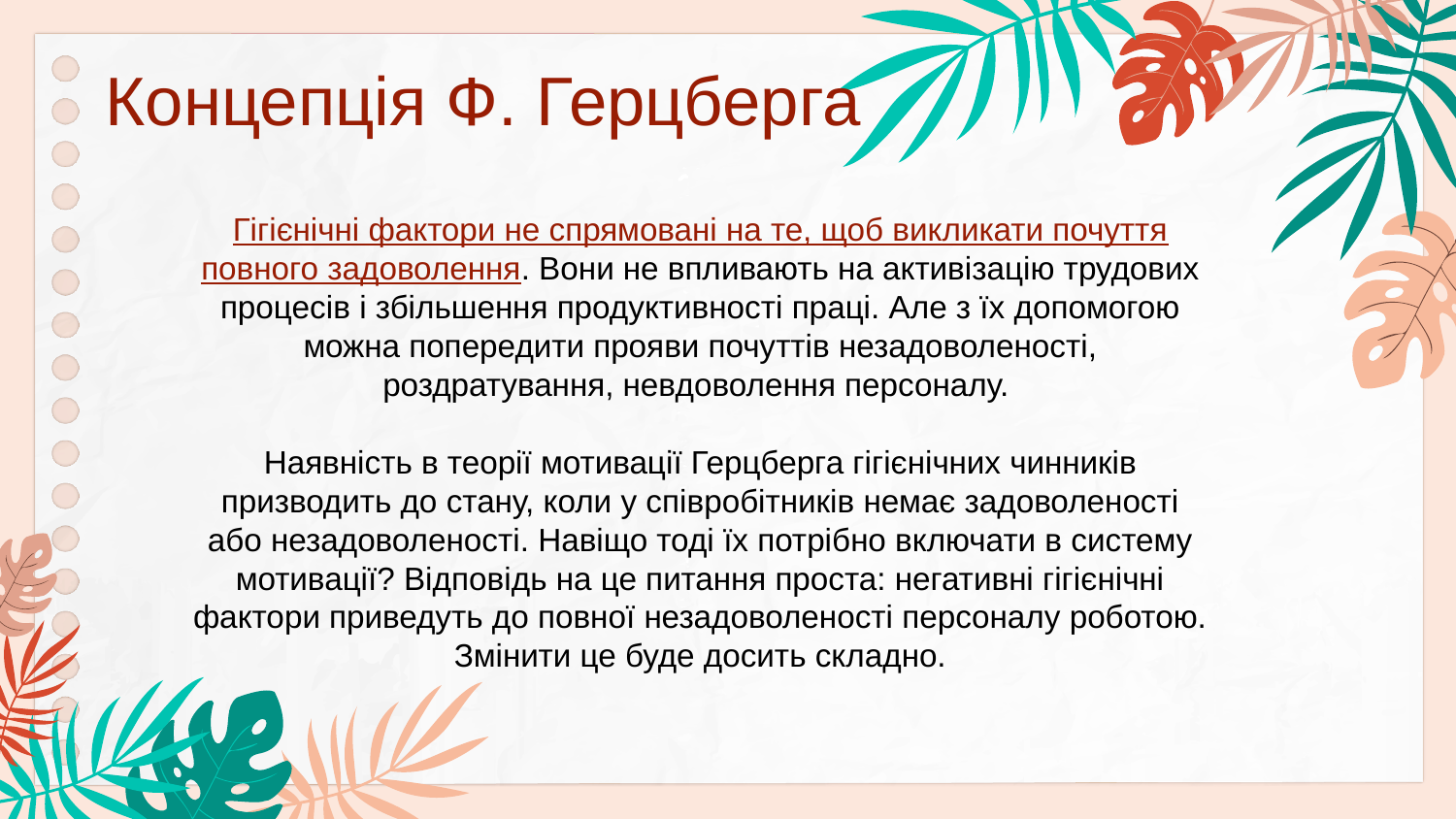

# Концепція Ф. Герцберга
Гігієнічні фактори не спрямовані на те, щоб викликати почуття повного задоволення. Вони не впливають на активізацію трудових процесів і збільшення продуктивності праці. Але з їх допомогою можна попередити прояви почуттів незадоволеності, роздратування, невдоволення персоналу.

Наявність в теорії мотивації Герцберга гігієнічних чинників призводить до стану, коли у співробітників немає задоволеності або незадоволеності. Навіщо тоді їх потрібно включати в систему мотивації? Відповідь на це питання проста: негативні гігієнічні фактори приведуть до повної незадоволеності персоналу роботою. Змінити це буде досить складно.